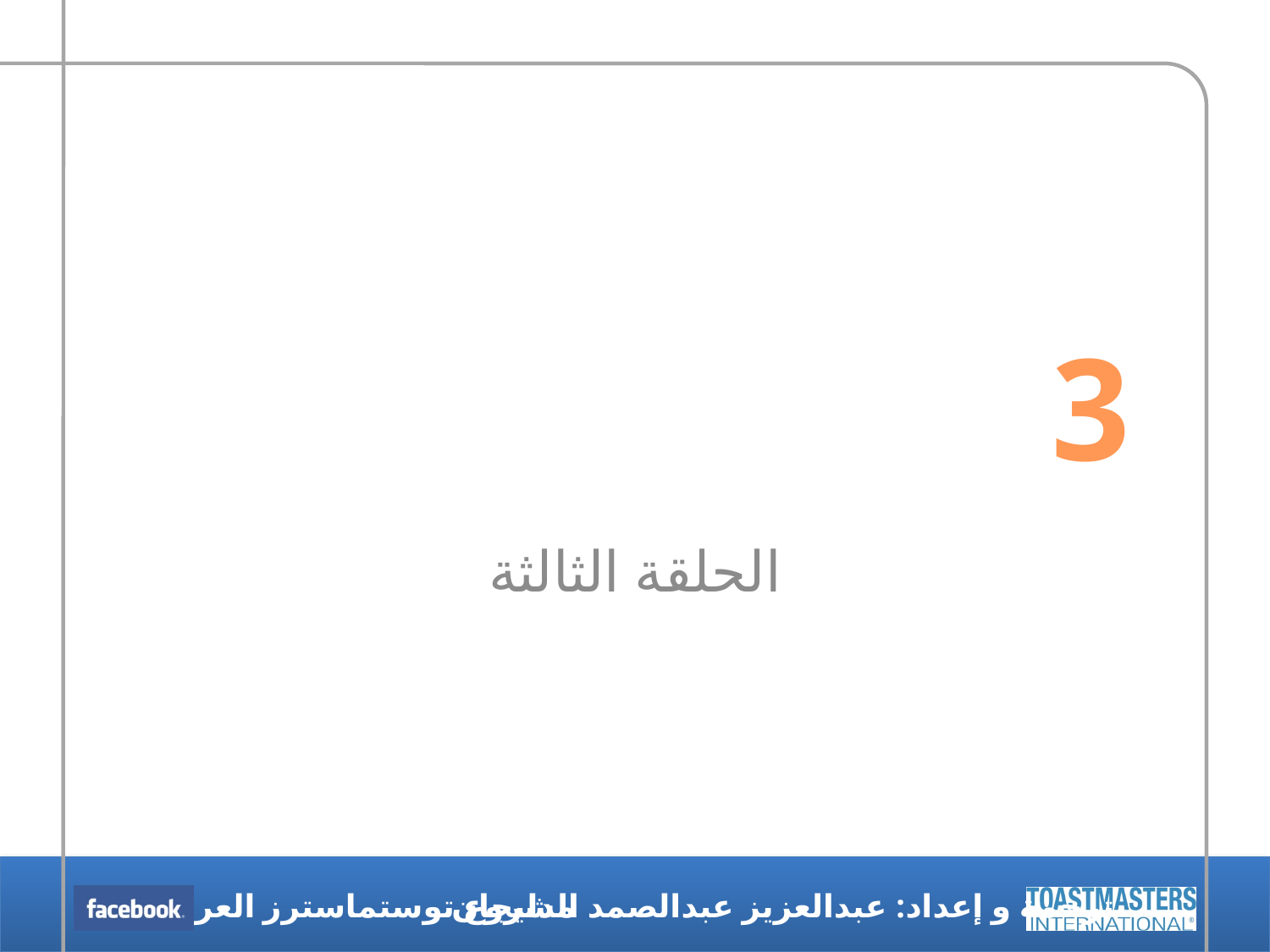

# مقدمة في إدارة حلقات النقاش
3
الحلقة الثالثة